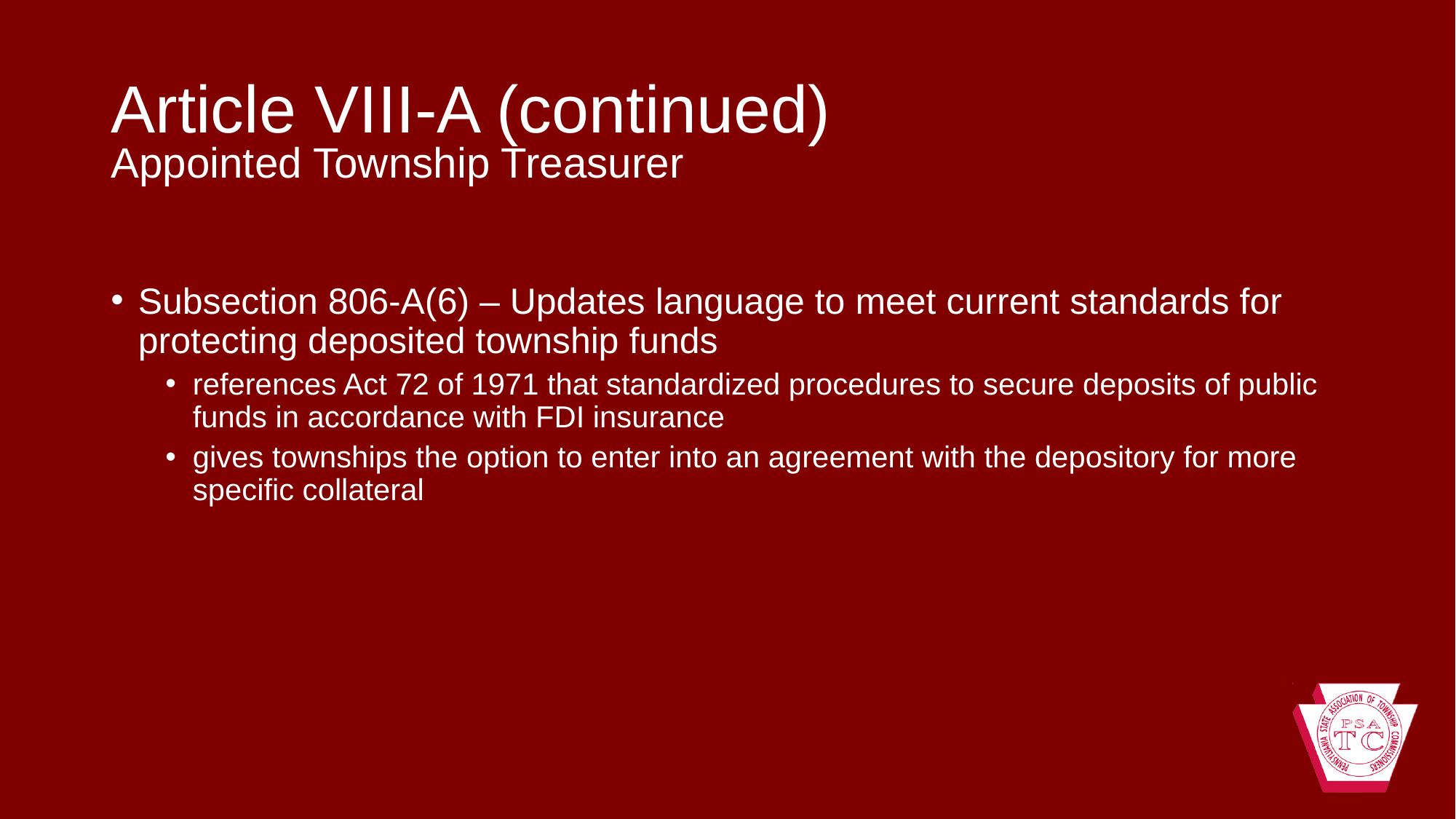

# Article VIII-A (continued)
Appointed Township Treasurer

Subsection 806-A(6) – Updates language to meet current standards for protecting deposited township funds
references Act 72 of 1971 that standardized procedures to secure deposits of public funds in accordance with FDI insurance
gives townships the option to enter into an agreement with the depository for more specific collateral